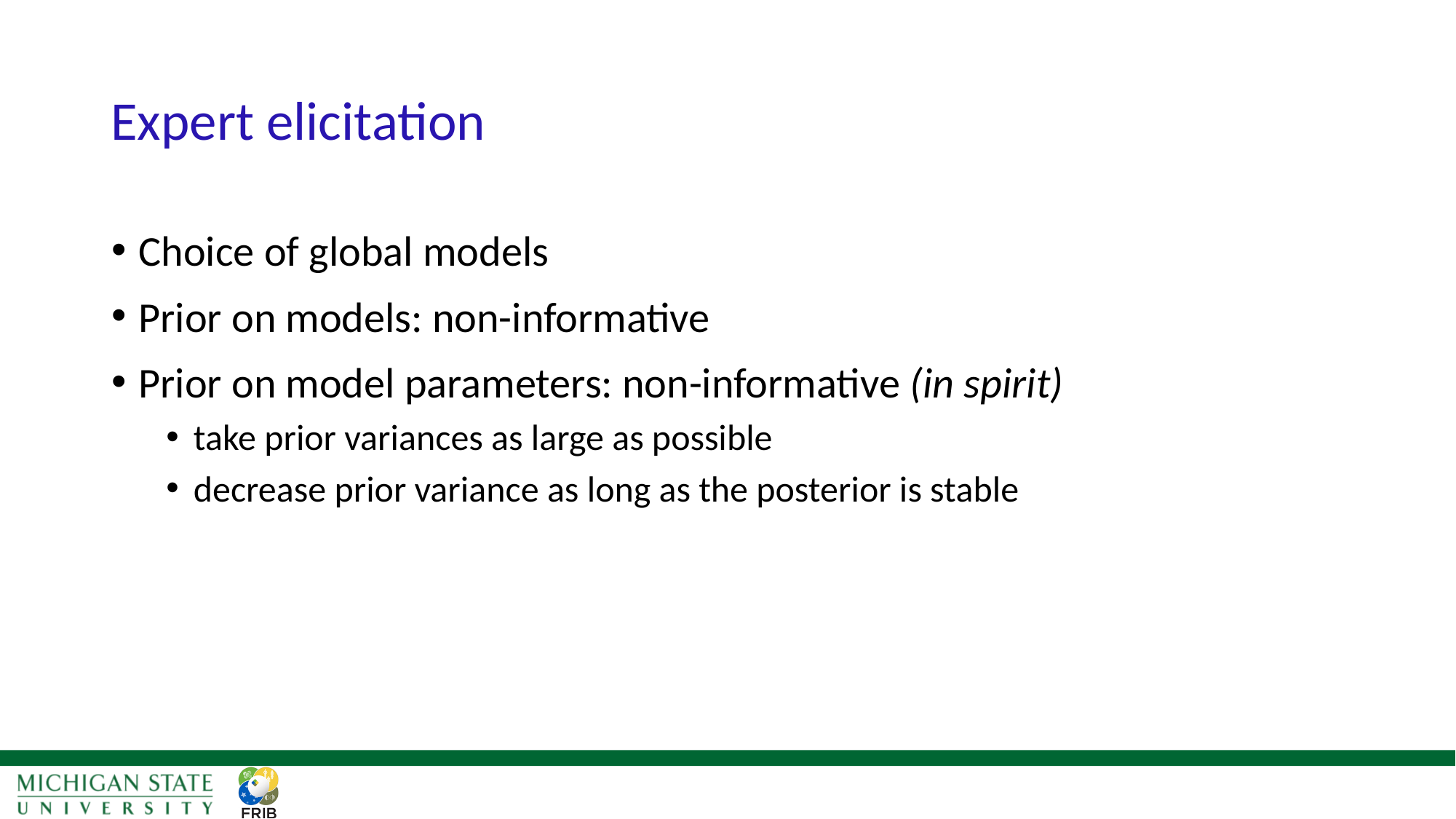

# Expert elicitation
Choice of global models
Prior on models: non-informative
Prior on model parameters: non-informative (in spirit)
take prior variances as large as possible
decrease prior variance as long as the posterior is stable